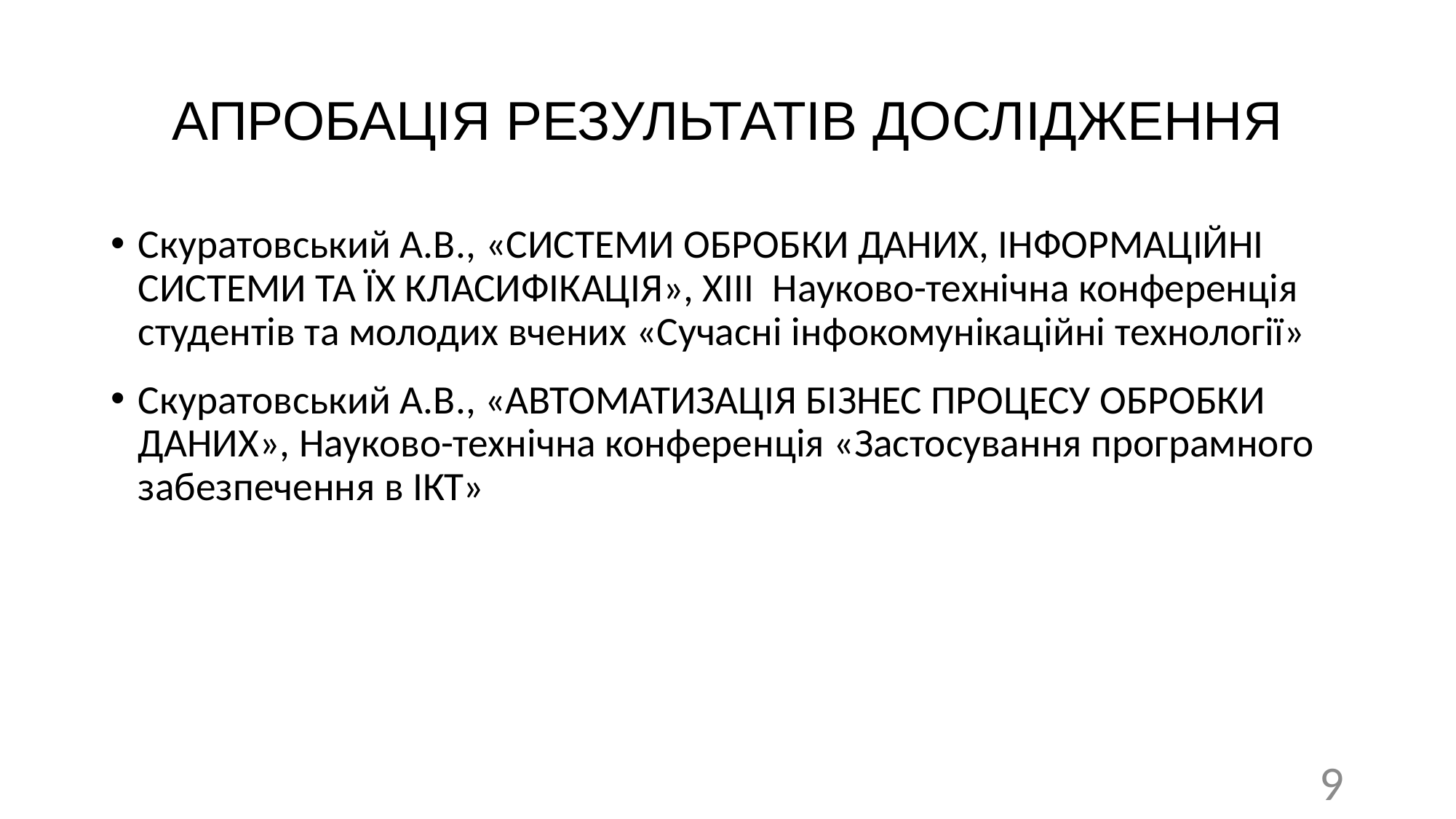

# АПРОБАЦІЯ РЕЗУЛЬТАТІВ ДОСЛІДЖЕННЯ
Скуратовський А.В., «СИСТЕМИ ОБРОБКИ ДАНИХ, ІНФОРМАЦІЙНІ СИСТЕМИ ТА ЇХ КЛАСИФІКАЦІЯ», XІІІ  Науково-технічна конференція студентів та молодих вчених «Сучасні інфокомунікаційні технології»
Скуратовський А.В., «АВТОМАТИЗАЦІЯ БІЗНЕС ПРОЦЕСУ ОБРОБКИ ДАНИХ», Науково-технічна конференція «Застосування програмного забезпечення в ІКТ»
9